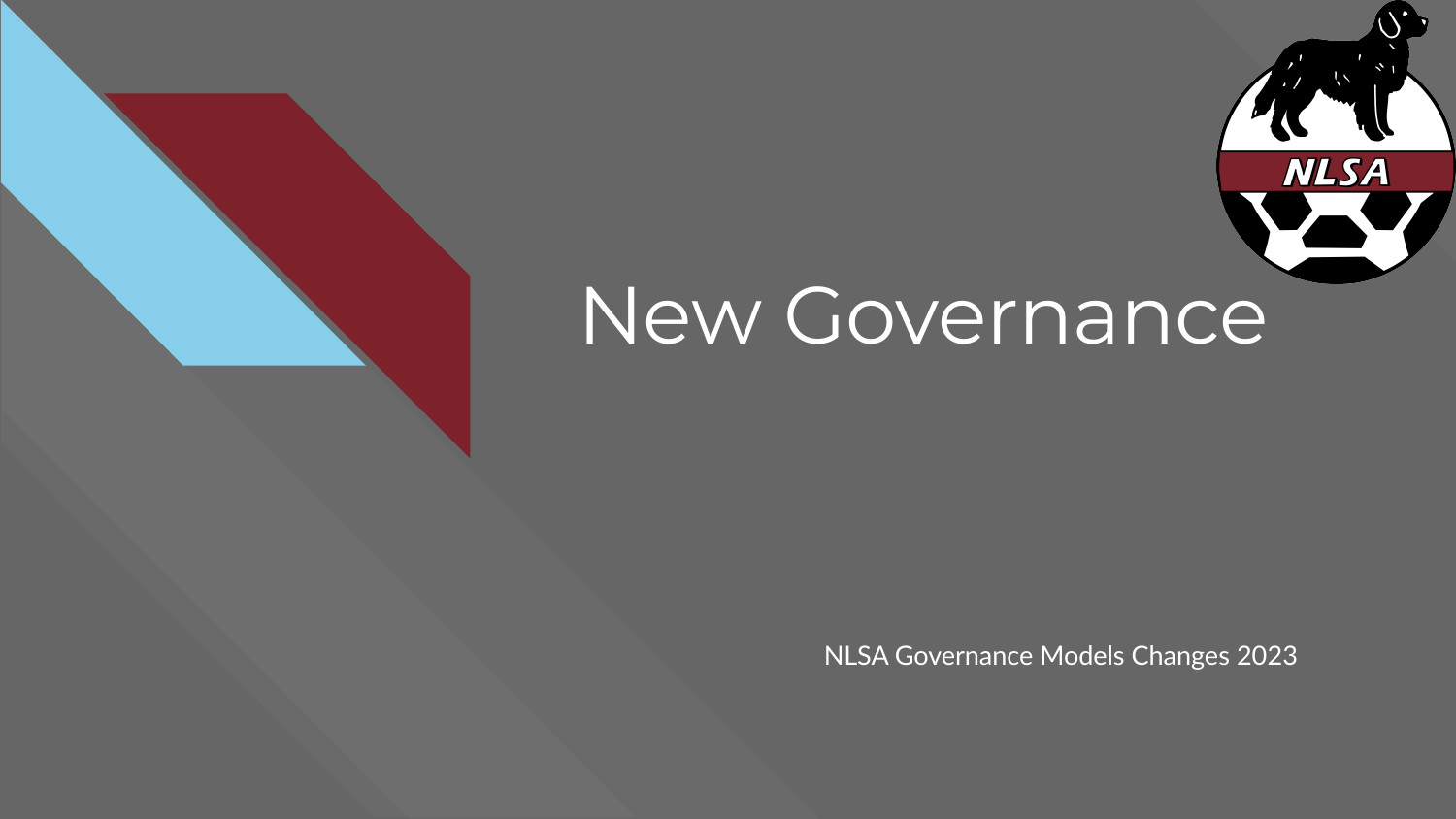

# New Governance
NLSA Governance Models Changes 2023